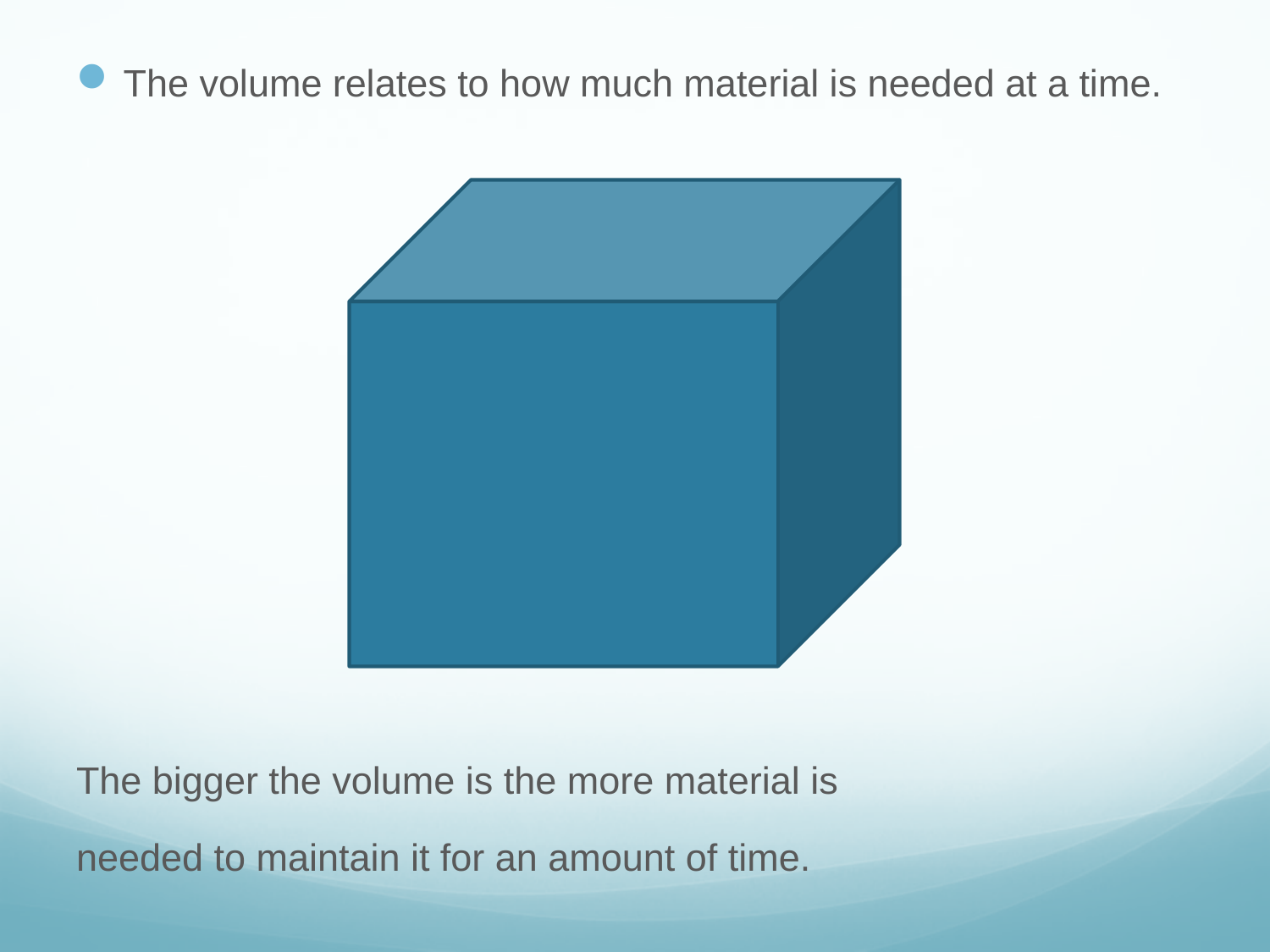

The volume relates to how much material is needed at a time.

The bigger the volume is the more material is
needed to maintain it for an amount of time.